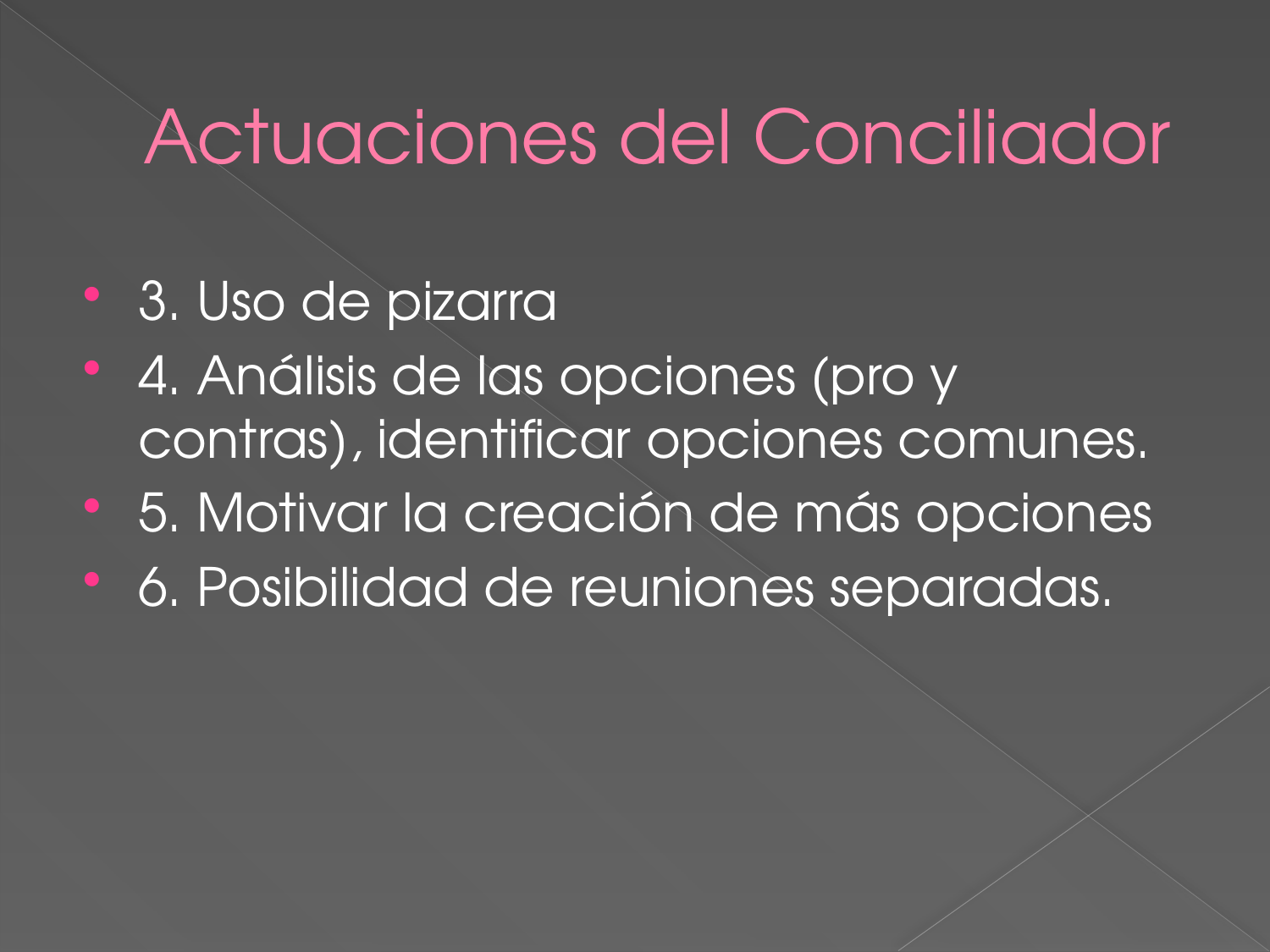

# Actuaciones del Conciliador
3. Uso de pizarra
4. Análisis de las opciones (pro y contras), identificar opciones comunes.
5. Motivar la creación de más opciones
6. Posibilidad de reuniones separadas.